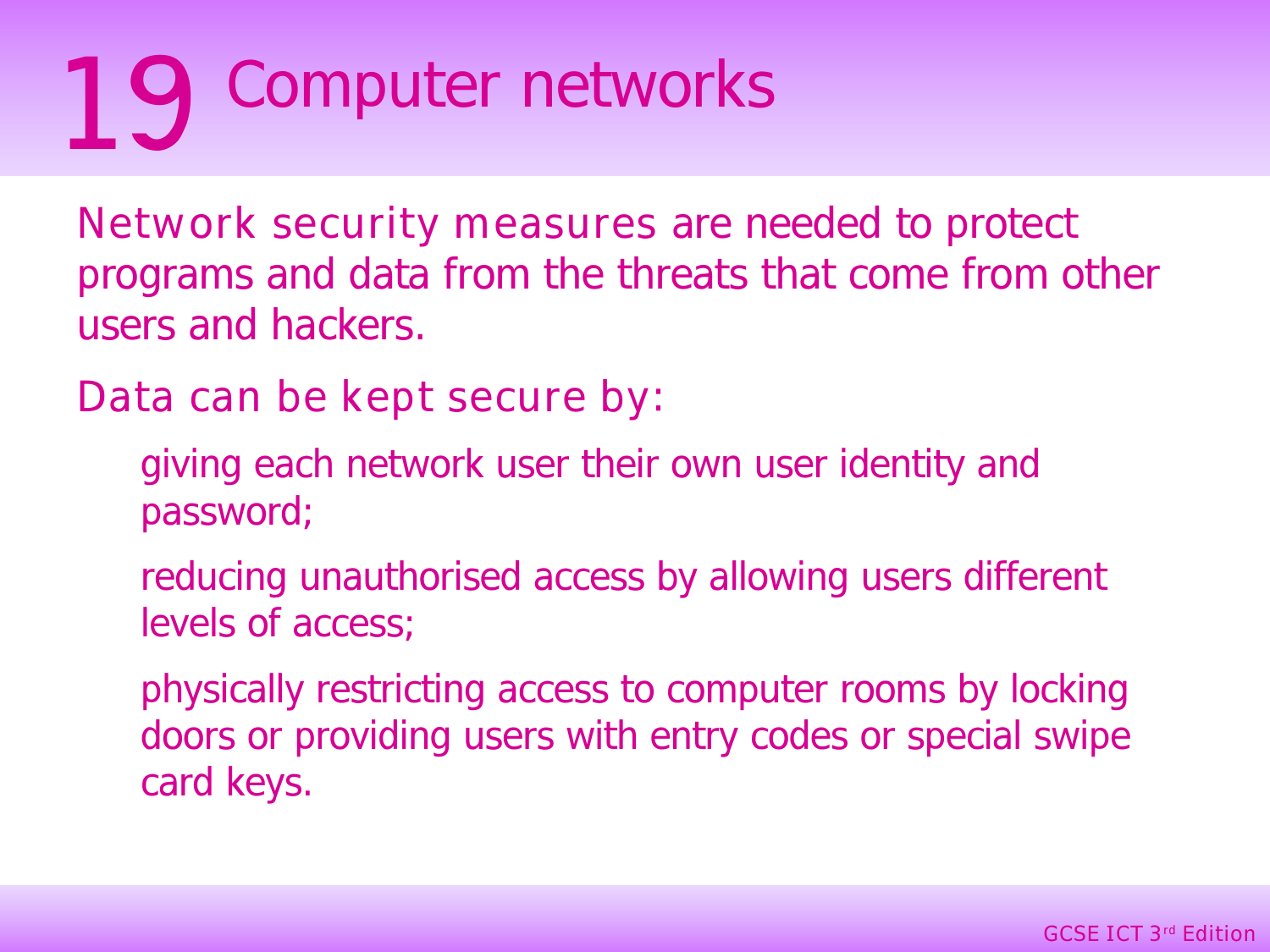

Network security measures are needed to protect programs and data from the threats that come from other users and hackers.
Data can be kept secure by:
giving each network user their own user identity and password;
reducing unauthorised access by allowing users different levels of access;
physically restricting access to computer rooms by locking doors or providing users with entry codes or special swipe card keys.